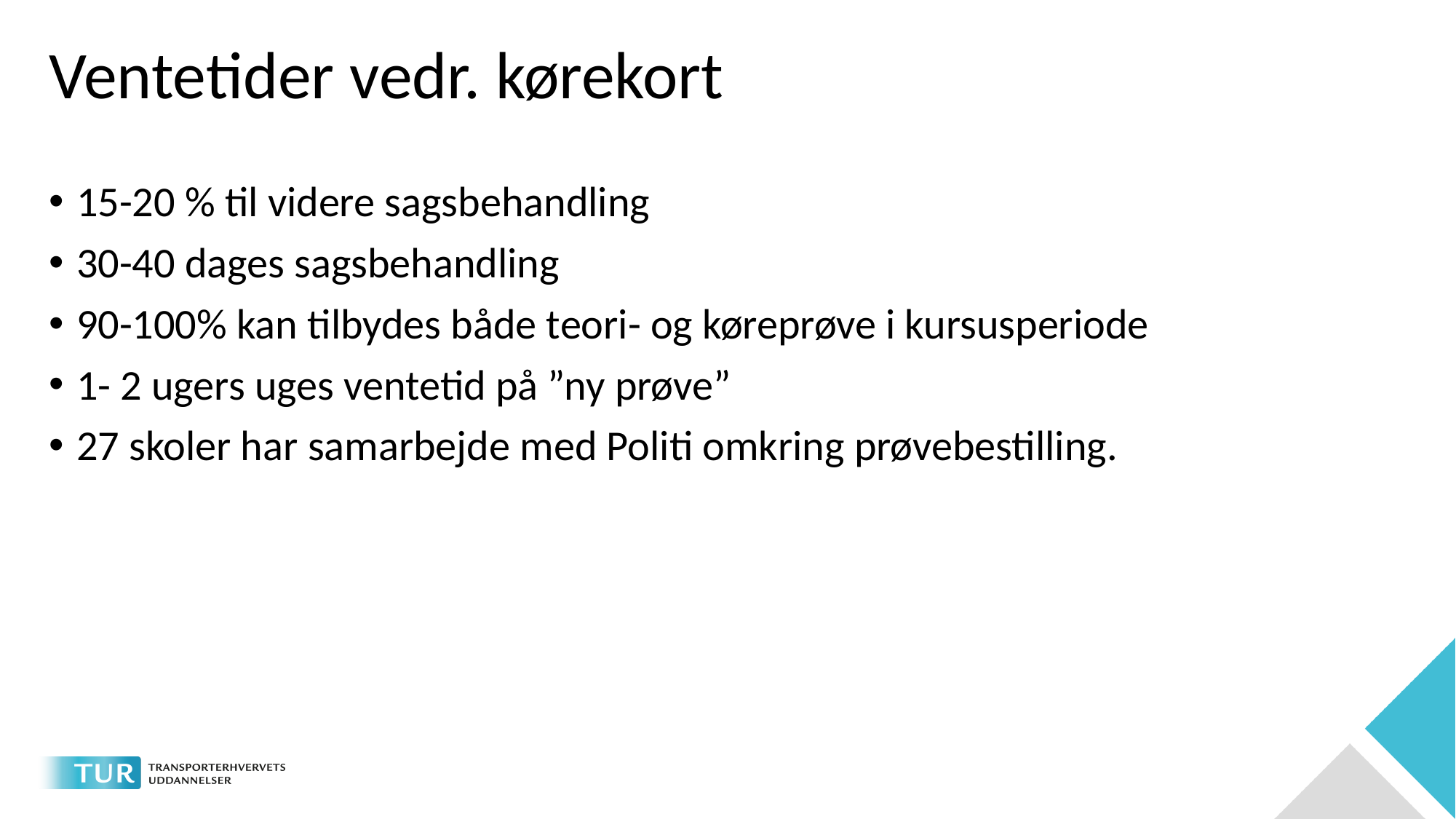

# Ventetider vedr. kørekort
15-20 % til videre sagsbehandling
30-40 dages sagsbehandling
90-100% kan tilbydes både teori- og køreprøve i kursusperiode
1- 2 ugers uges ventetid på ”ny prøve”
27 skoler har samarbejde med Politi omkring prøvebestilling.